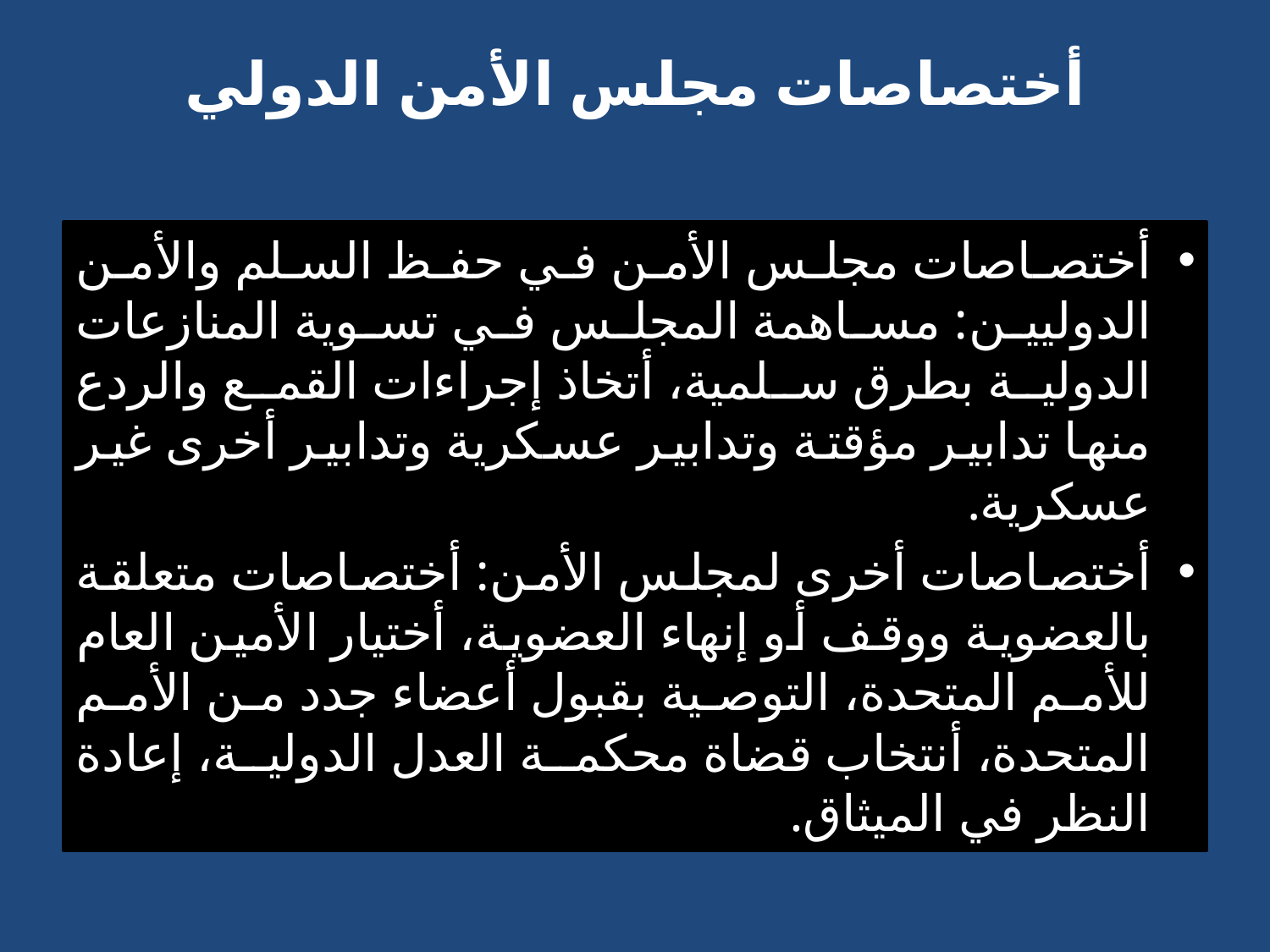

# أختصاصات مجلس الأمن الدولي
أختصاصات مجلس الأمن في حفظ السلم والأمن الدوليين: مساهمة المجلس في تسوية المنازعات الدولية بطرق سلمية، أتخاذ إجراءات القمع والردع منها تدابير مؤقتة وتدابير عسكرية وتدابير أخرى غير عسكرية.
أختصاصات أخرى لمجلس الأمن: أختصاصات متعلقة بالعضوية ووقف أو إنهاء العضوية، أختيار الأمين العام للأمم المتحدة، التوصية بقبول أعضاء جدد من الأمم المتحدة، أنتخاب قضاة محكمة العدل الدولية، إعادة النظر في الميثاق.